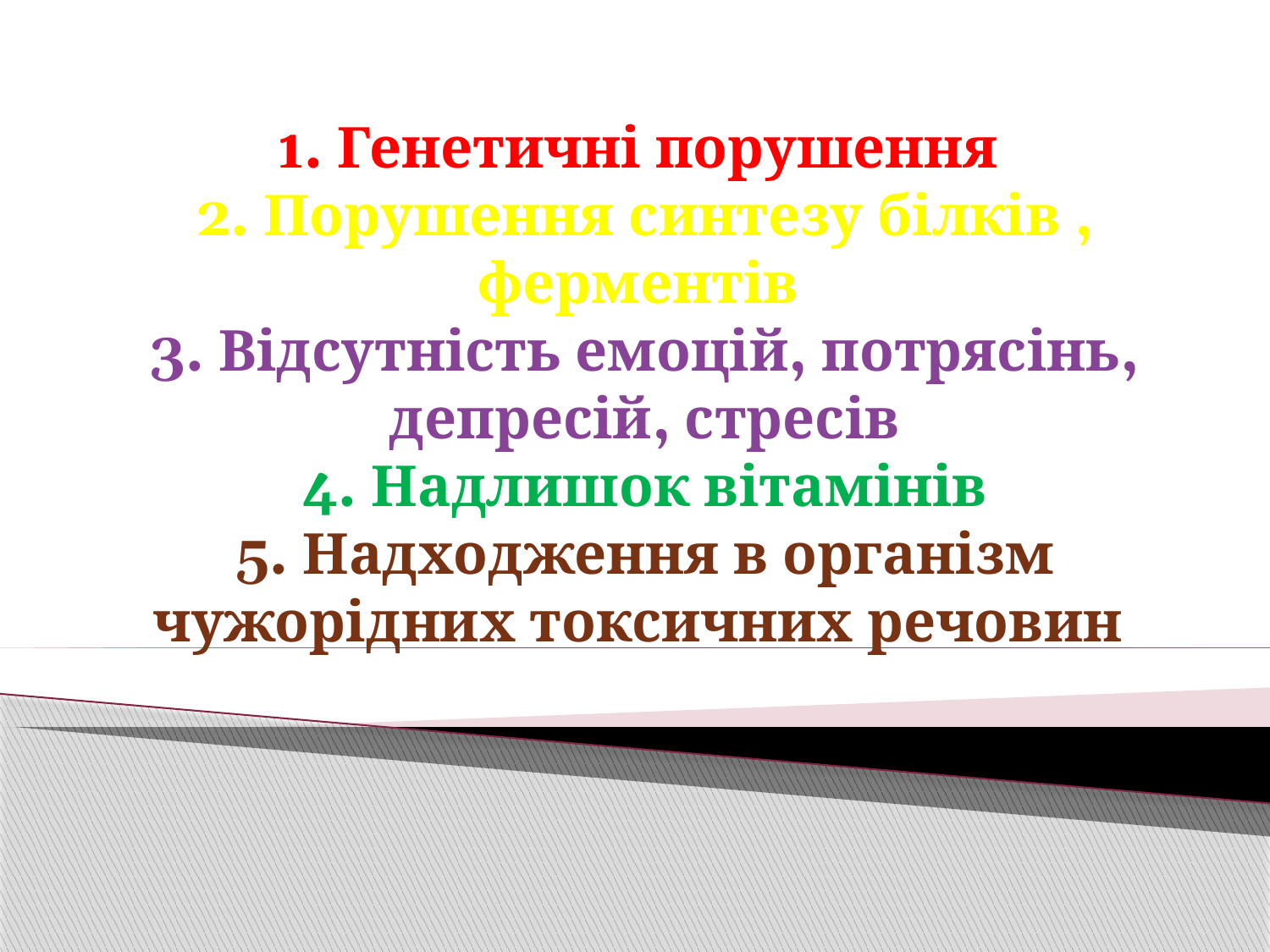

# 1. Генетичні порушення 2. Порушення синтезу білків , ферментів 3. Відсутність емоцій, потрясінь, депресій, стресів 4. Надлишок вітамінів 5. Надходження в організм чужорідних токсичних речовин